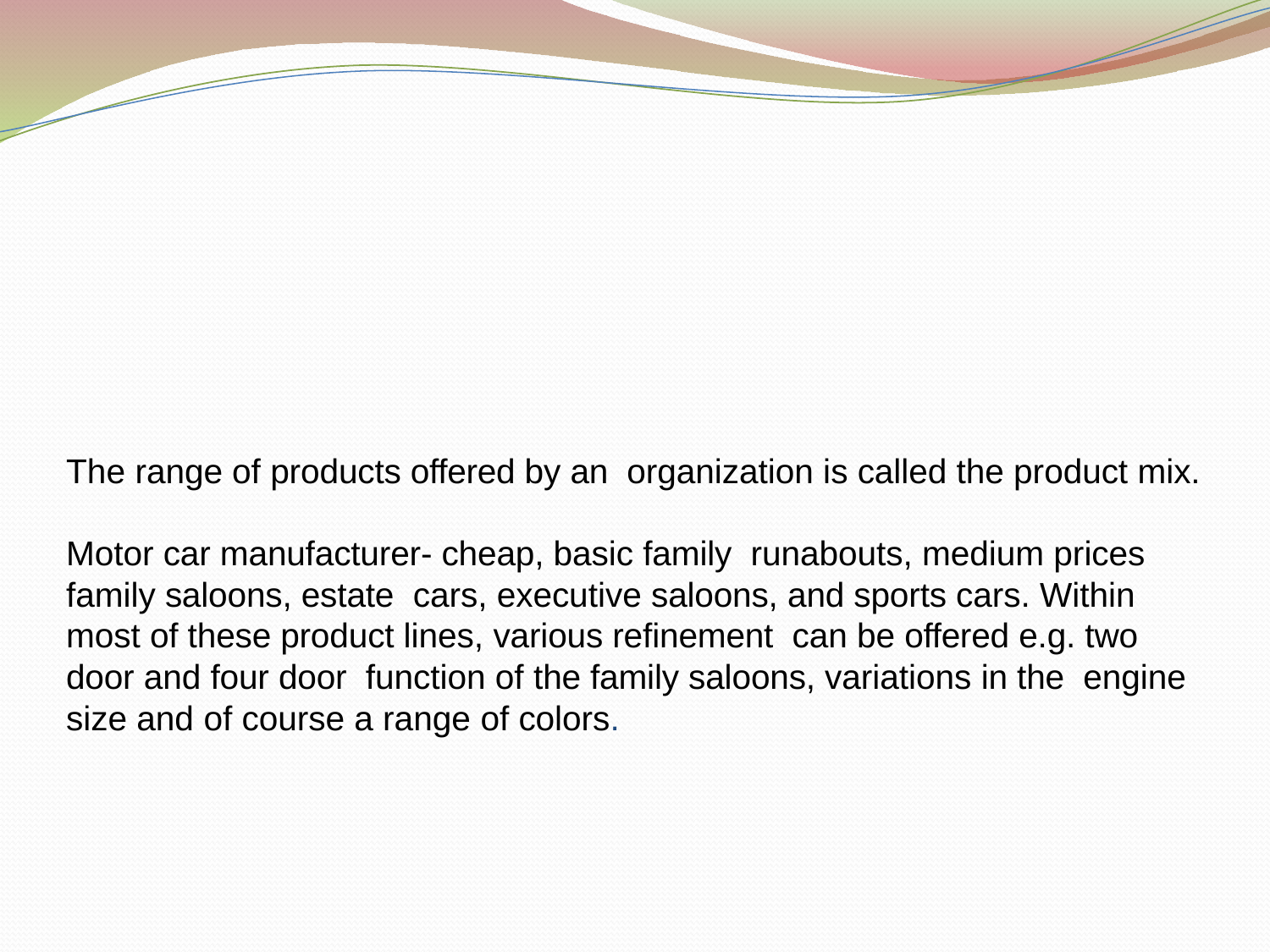

# The range of products offered by an  organization is called the product mix. Motor car manufacturer- cheap, basic family  runabouts, medium prices family saloons, estate  cars, executive saloons, and sports cars. Within  most of these product lines, various refinement  can be offered e.g. two door and four door  function of the family saloons, variations in the  engine size and of course a range of colors.